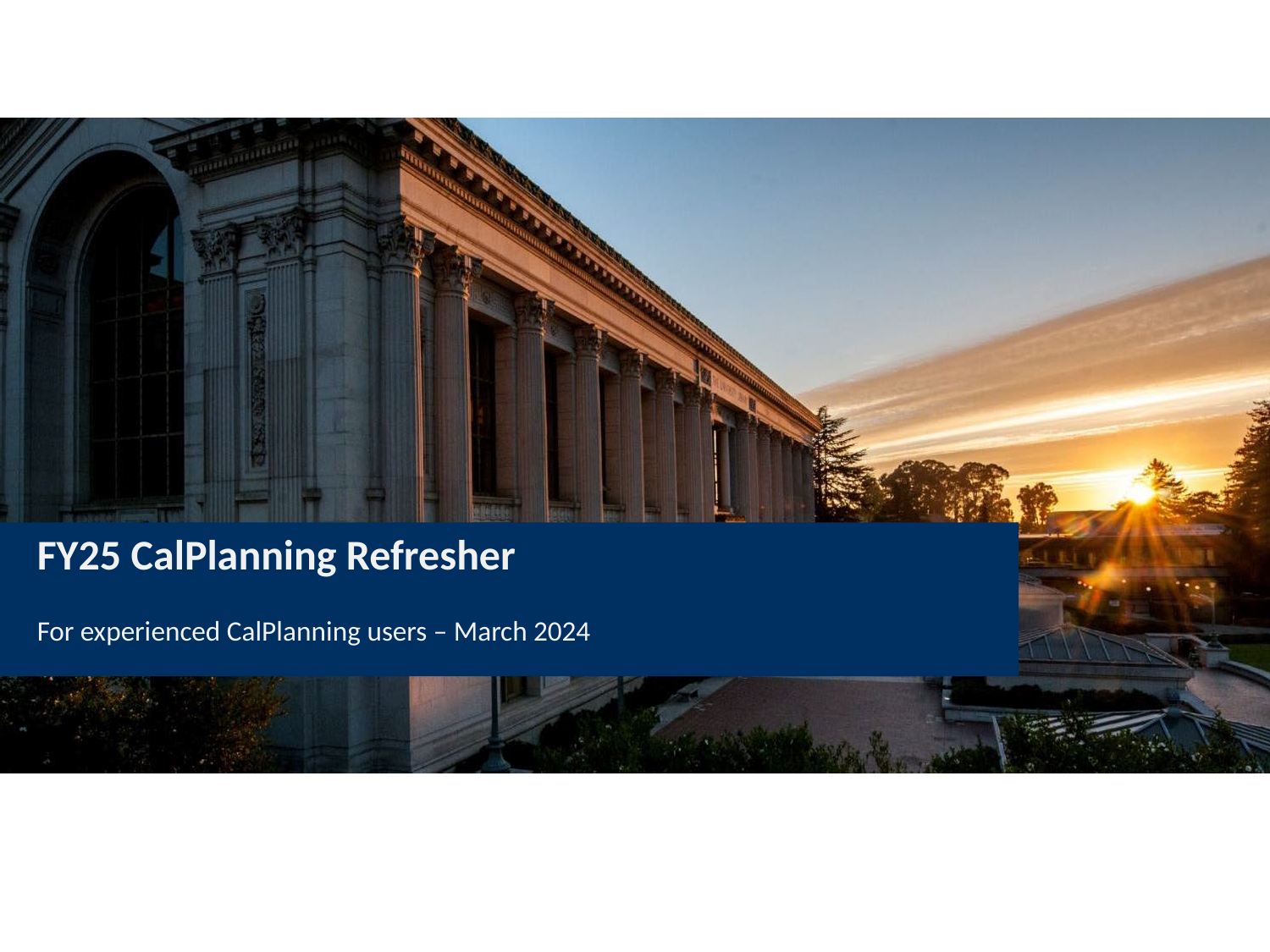

FY25 CalPlanning Refresher

For experienced CalPlanning users – March 2024